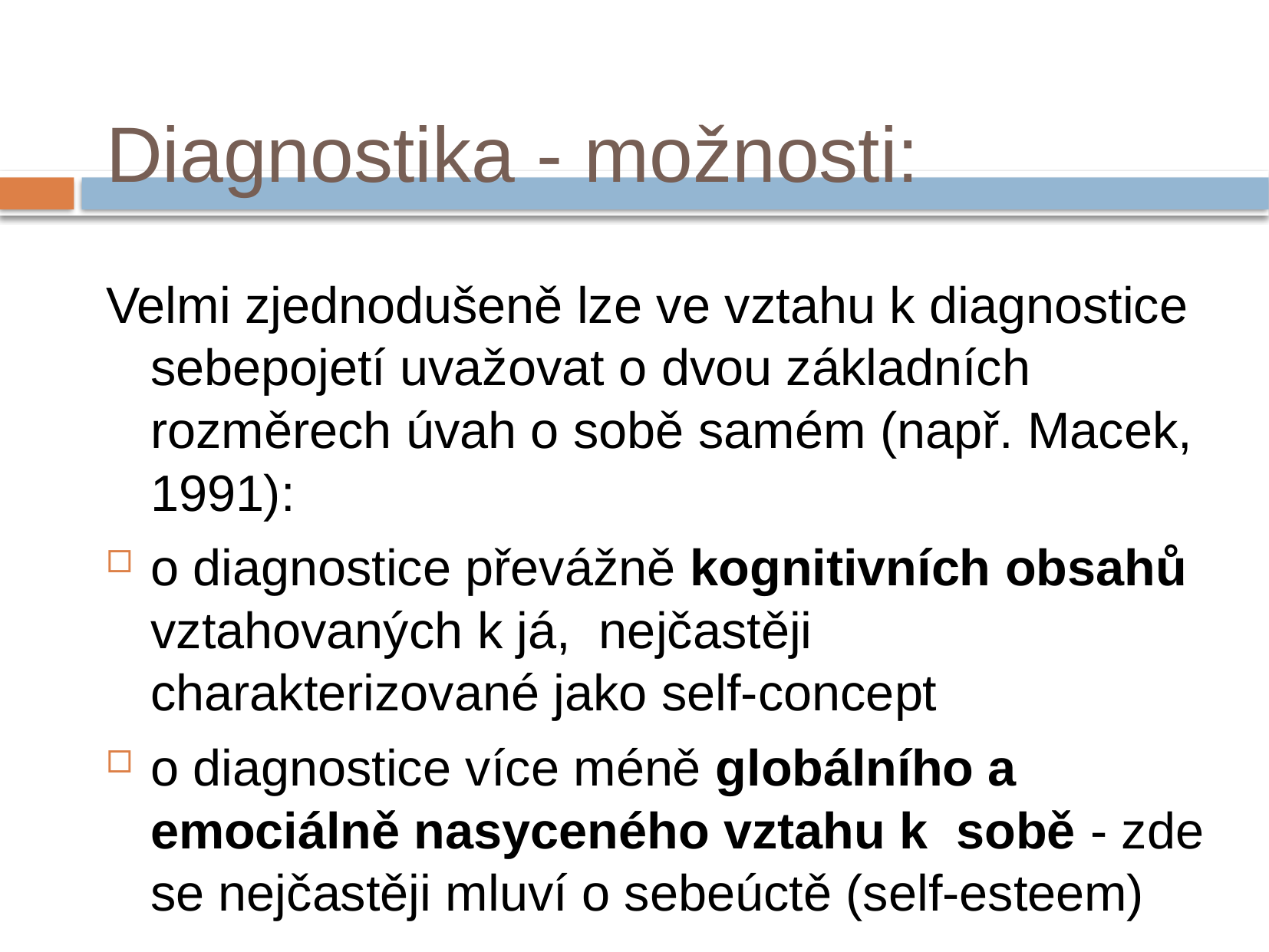

# Diagnostika - možnosti:
Velmi zjednodušeně lze ve vztahu k diagnostice sebepojetí uvažovat o dvou základních rozměrech úvah o sobě samém (např. Macek, 1991):
o diagnostice převážně kognitivních obsahů vztahovaných k já,  nejčastěji charakterizované jako self-concept
o diagnostice více méně globálního a emociálně nasyceného vztahu k  sobě - zde se nejčastěji mluví o sebeúctě (self-esteem)